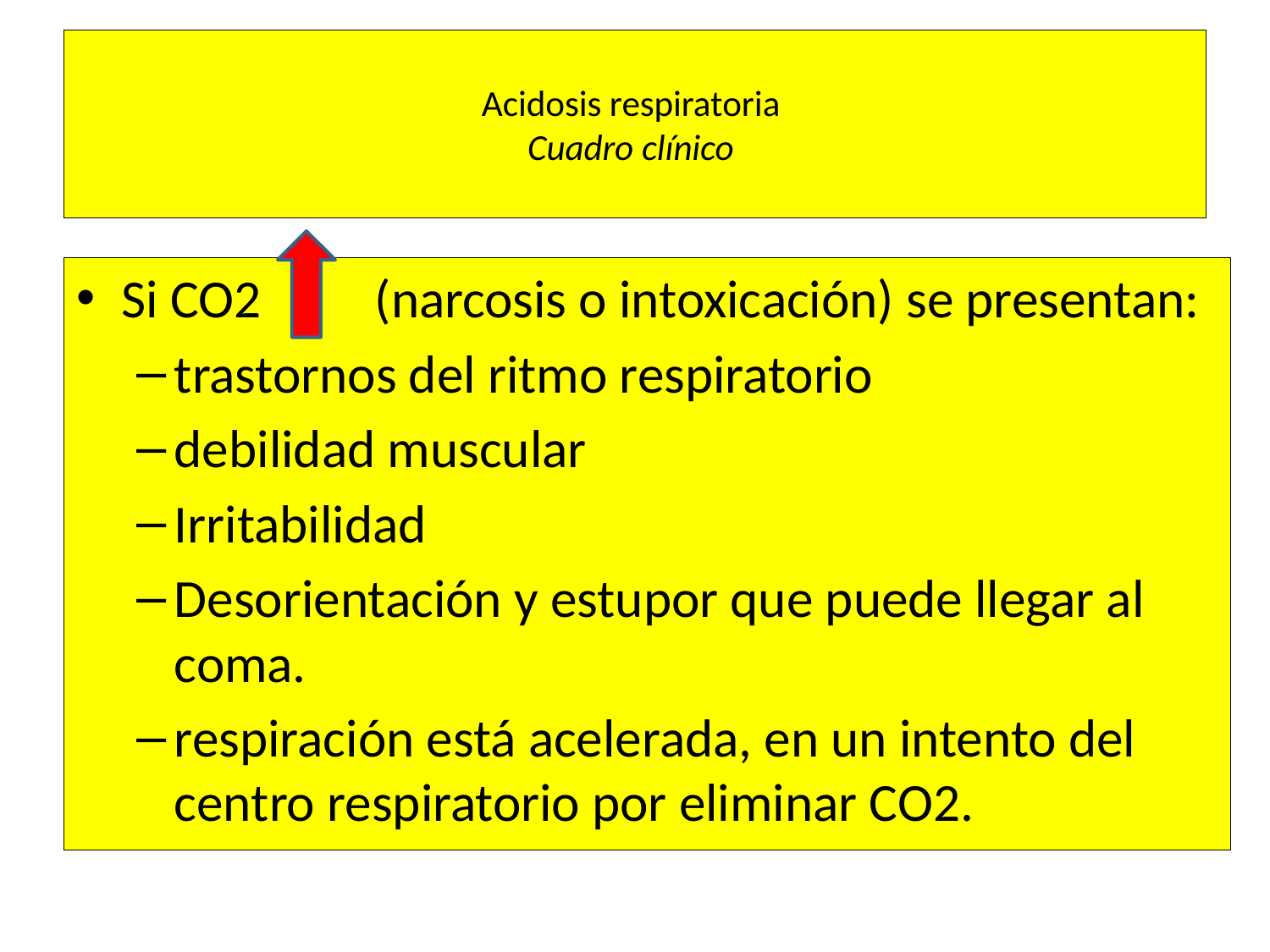

# Acidosis respiratoria Cuadro clínico

Si CO2 	 (narcosis o intoxicación) se presentan:
trastornos del ritmo respiratorio
debilidad muscular
Irritabilidad
Desorientación y estupor que puede llegar al coma.
respiración está acelerada, en un intento del centro respiratorio por eliminar CO2.